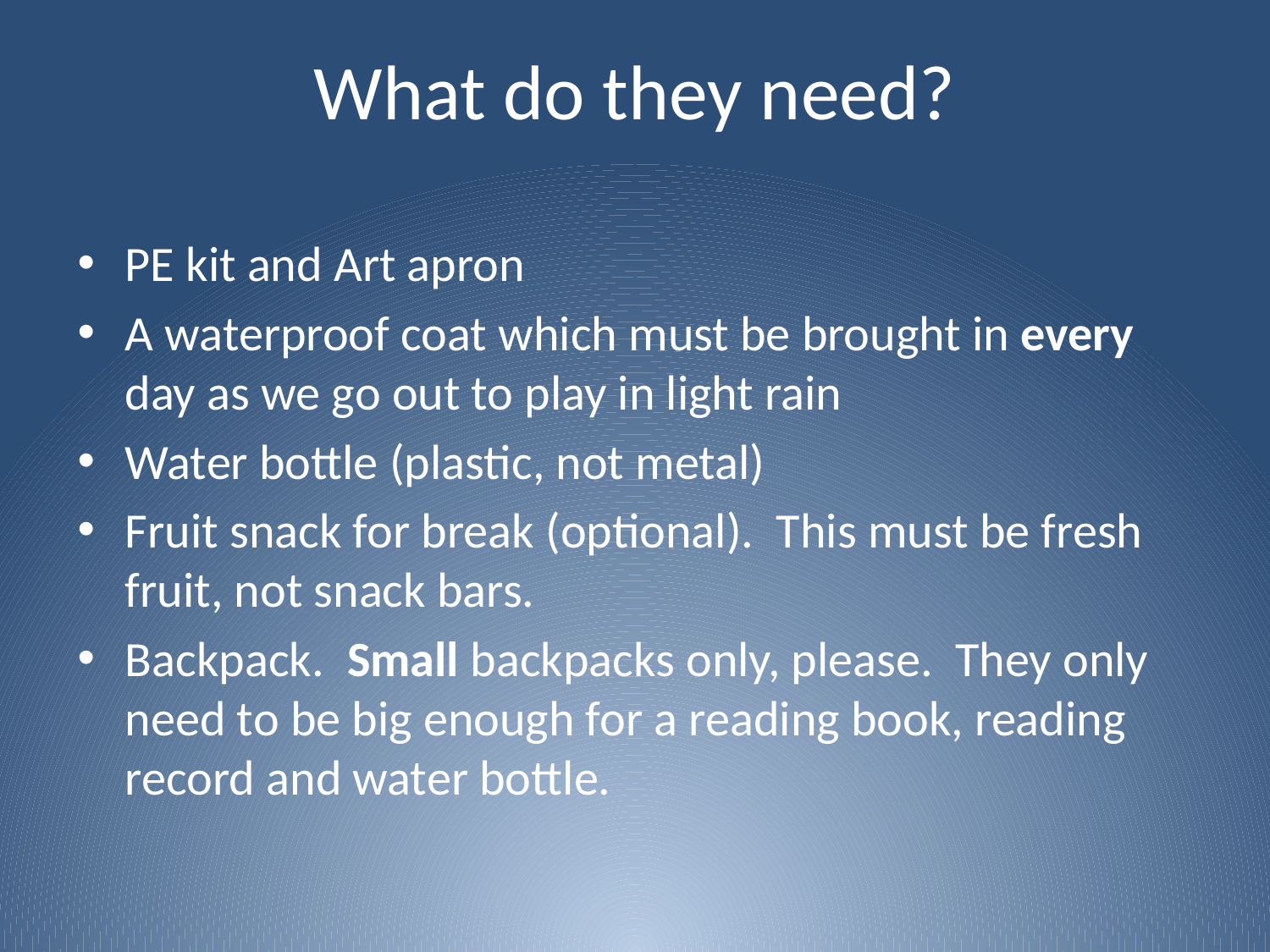

# What do they need?
PE kit and Art apron
A waterproof coat which must be brought in every day as we go out to play in light rain
Water bottle (plastic, not metal)
Fruit snack for break (optional).  This must be fresh fruit, not snack bars.
Backpack.  Small backpacks only, please.  They only need to be big enough for a reading book, reading record and water bottle.